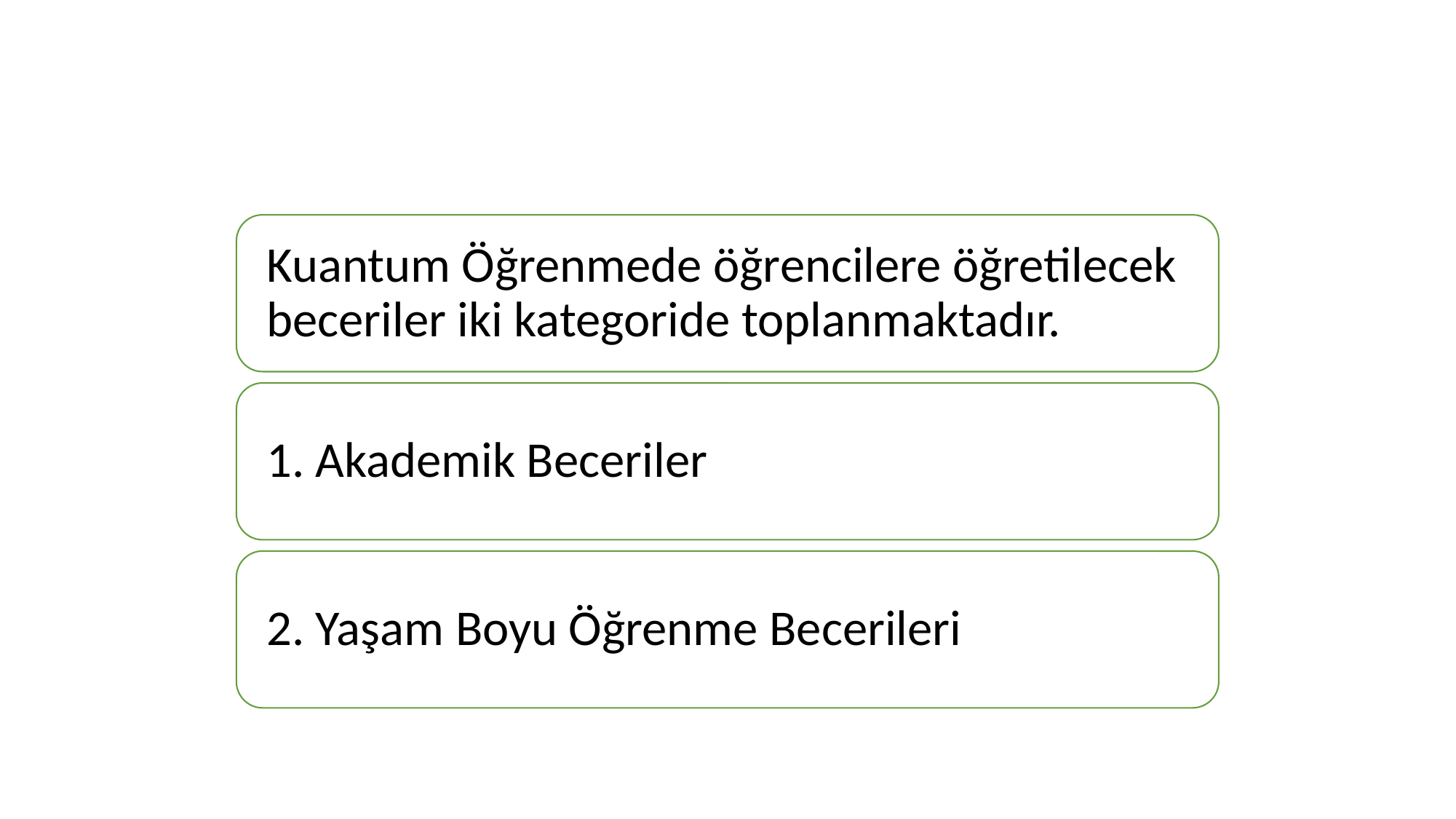

#
Kuantum Öğrenmede öğrencilere öğretilecek beceriler iki kategoride toplanmaktadır.
1. Akademik Beceriler
2. Yaşam Boyu Öğrenme Becerileri